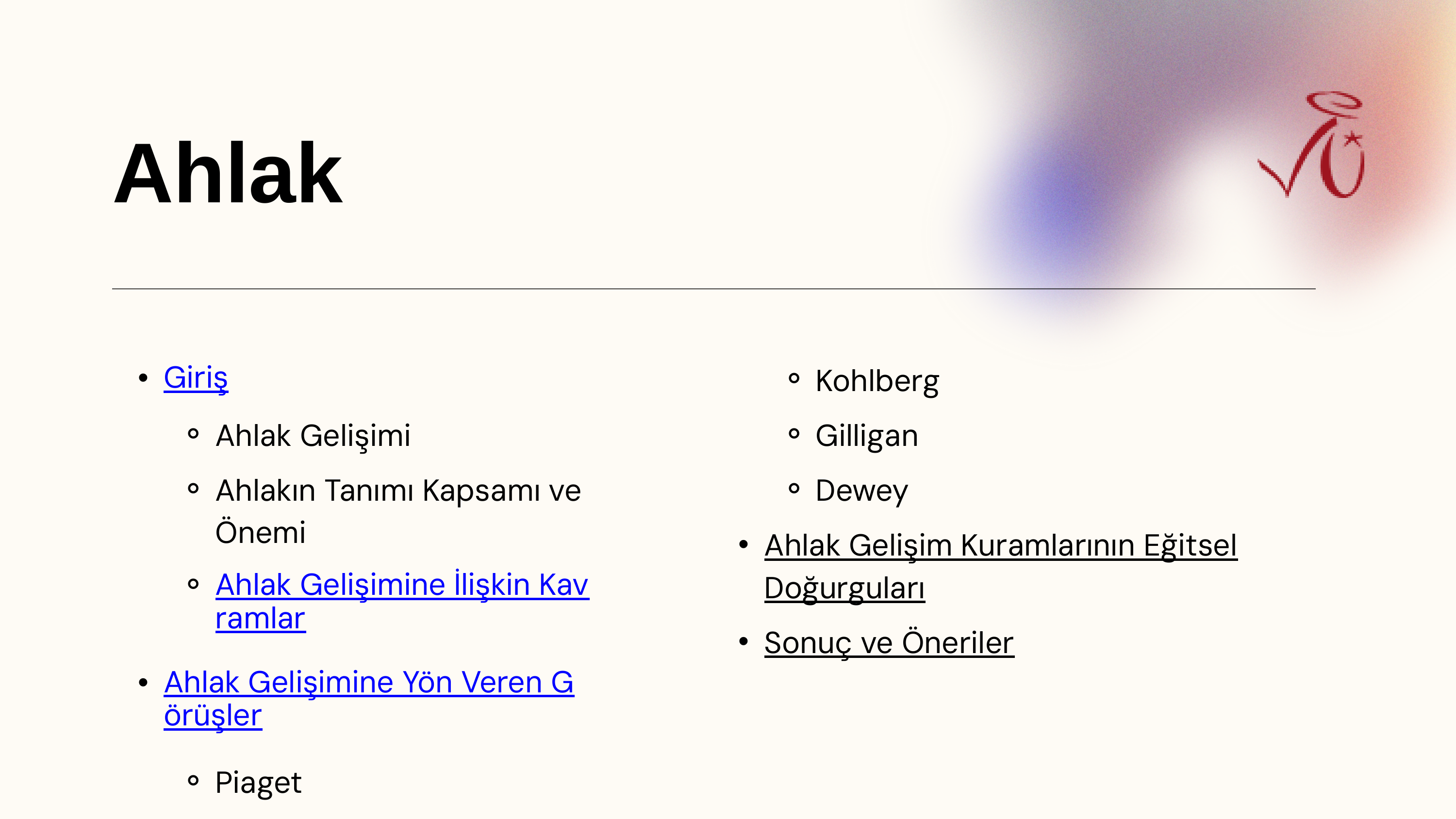

Ahlak

Giriş
Ahlak Gelişimi
Ahlakın Tanımı Kapsamı ve Önemi
Ahlak Gelişimine İlişkin Kavramlar
Ahlak Gelişimine Yön Veren Görüşler
Piaget
Kapsam ve Sınırlamalar
Kohlberg
Gilligan
Dewey
Ahlak Gelişim Kuramlarının Eğitsel Doğurguları
Sonuç ve Öneriler